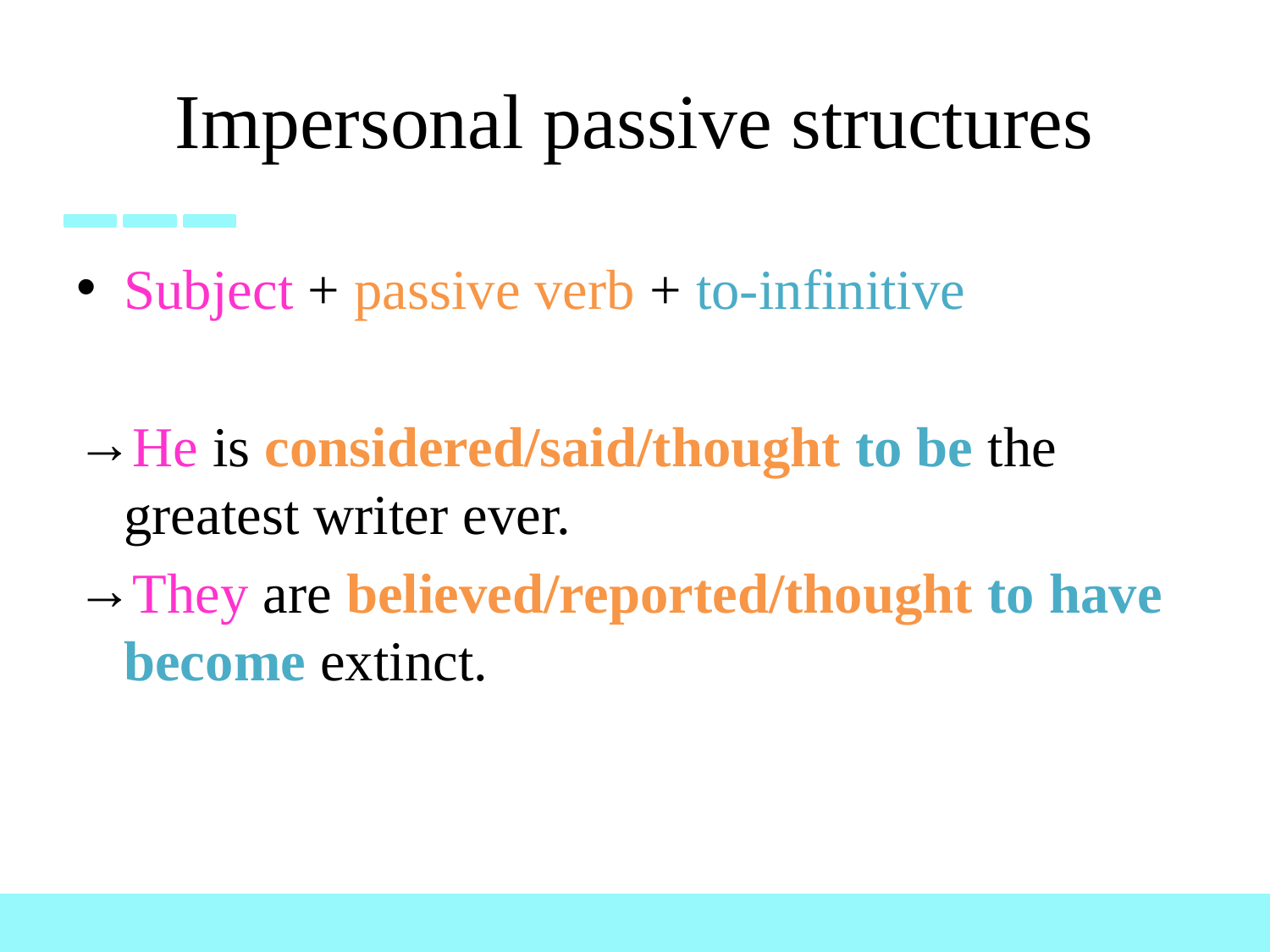

# Impersonal passive structures

Subject + passive verb + to-infinitive

He is considered/said/thought to be the greatest writer ever.
They are believed/reported/thought to have become extinct.